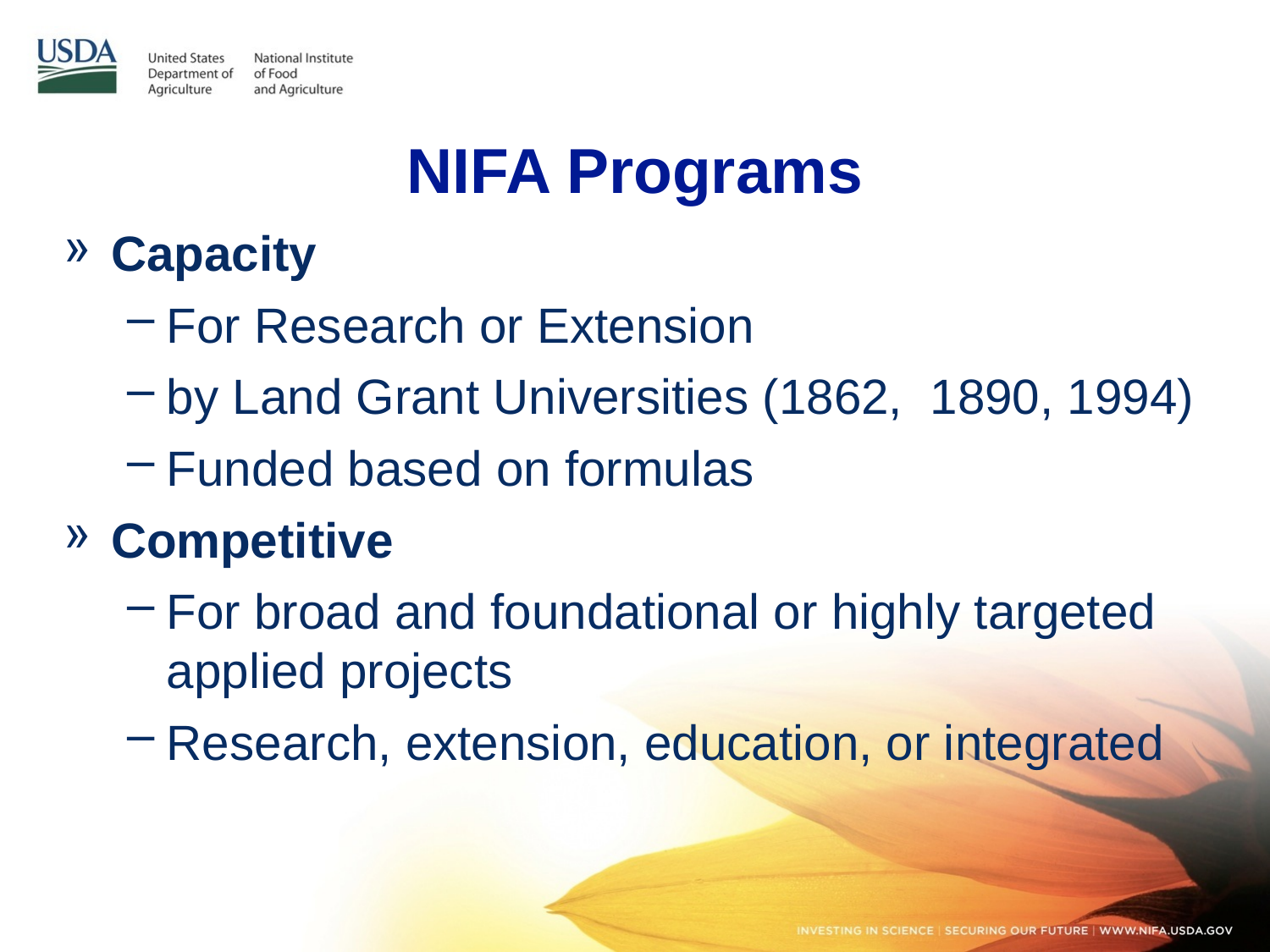

# NIFA Programs
Capacity
For Research or Extension
by Land Grant Universities (1862,  1890, 1994)
Funded based on formulas
Competitive
For broad and foundational or highly targeted applied projects
Research, extension, education, or integrated